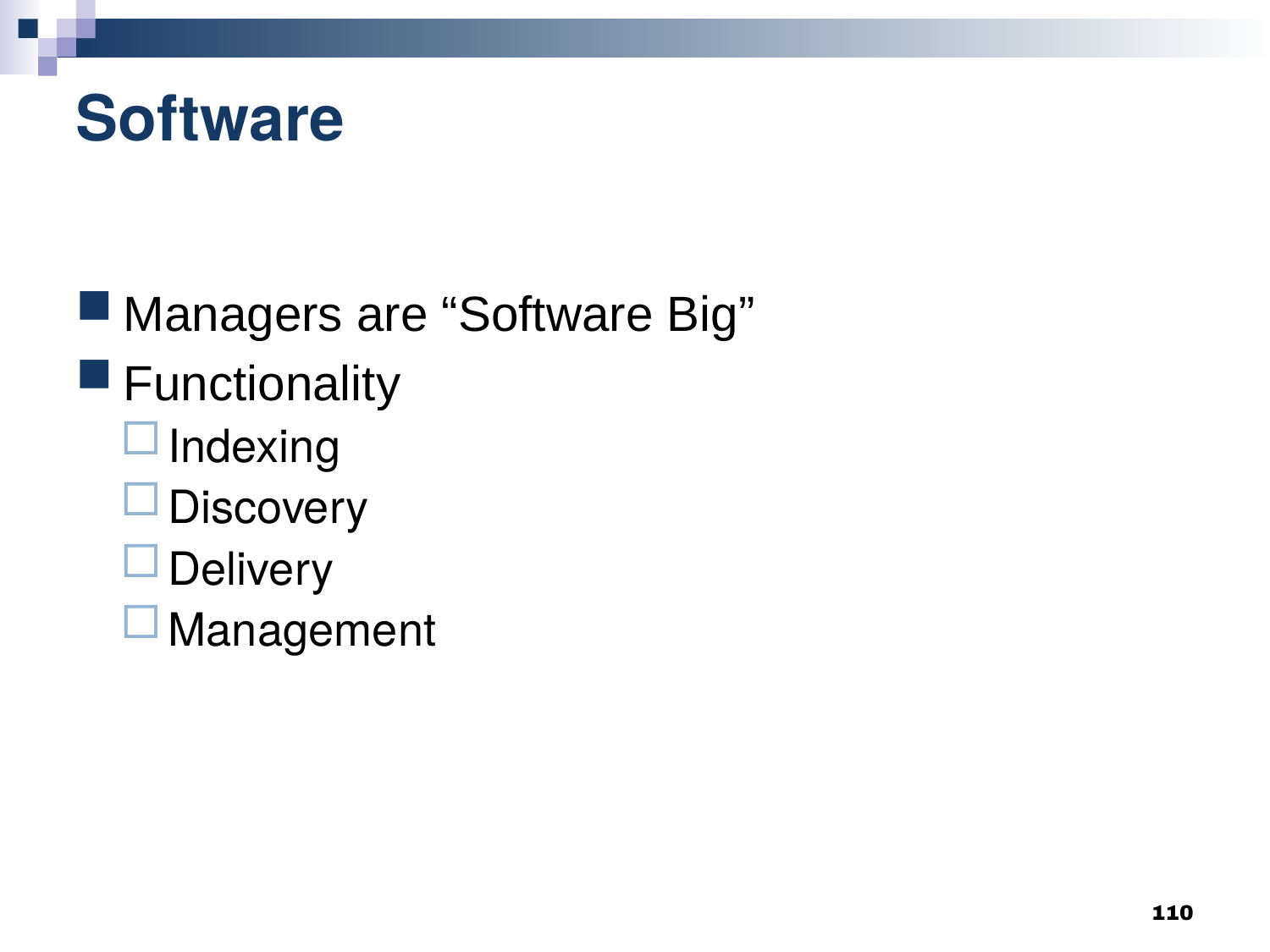

# Software

Managers are “Software Big”
Functionality
Indexing
Discovery
Delivery
Management
110